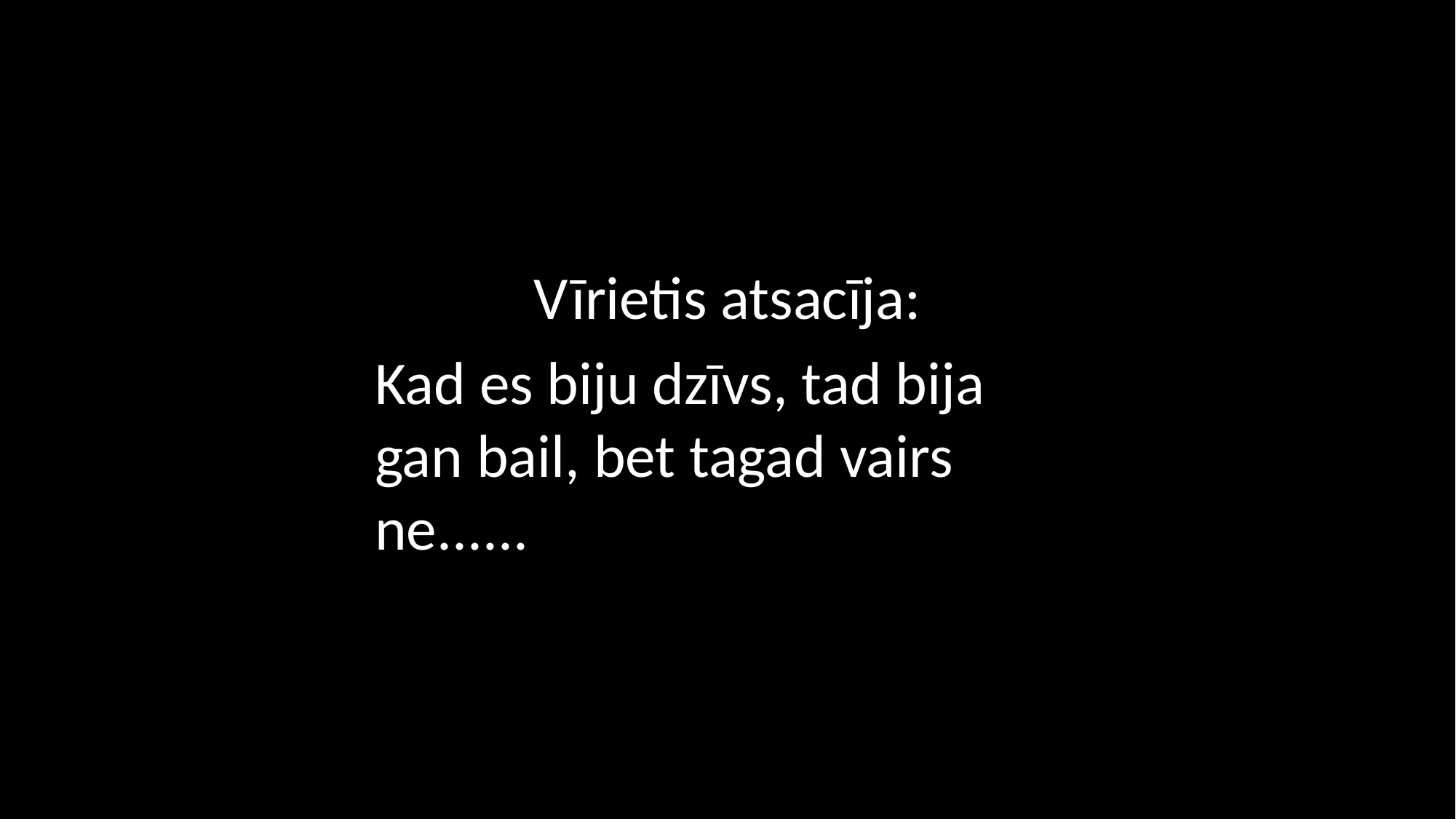

Vīrietis atsacīja:
Kad es biju dzīvs, tad bija gan bail, bet tagad vairs ne......